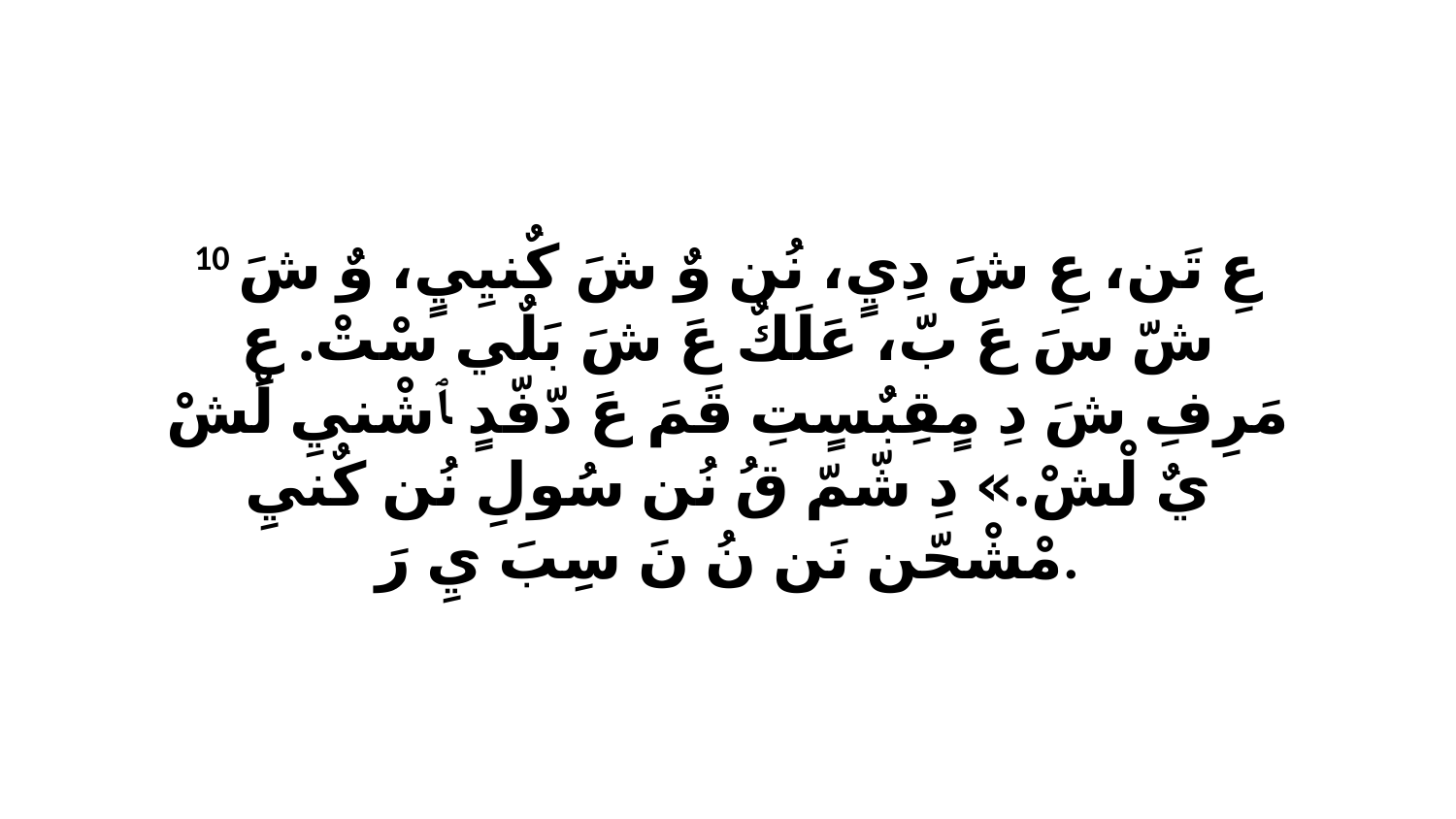

10 عِ تَن، عِ شَ دِيٍ، نُن وٌ شَ كٌنيِيٍ، وٌ شَ شّ سَ عَ بّ، عَلَكٌ عَ شَ بَلٌي سْتْ. عِ مَرِفِ شَ دِ مٍقِبٌسٍتِ قَمَ عَ دّفّدٍ ﭑ شْنيِ لْشْ يٌ لْشْ.» دِ شّمّ قُ نُن سُولِ نُن كٌنيِ مْشْحّن نَن نُ نَ سِبَ يِ رَ.